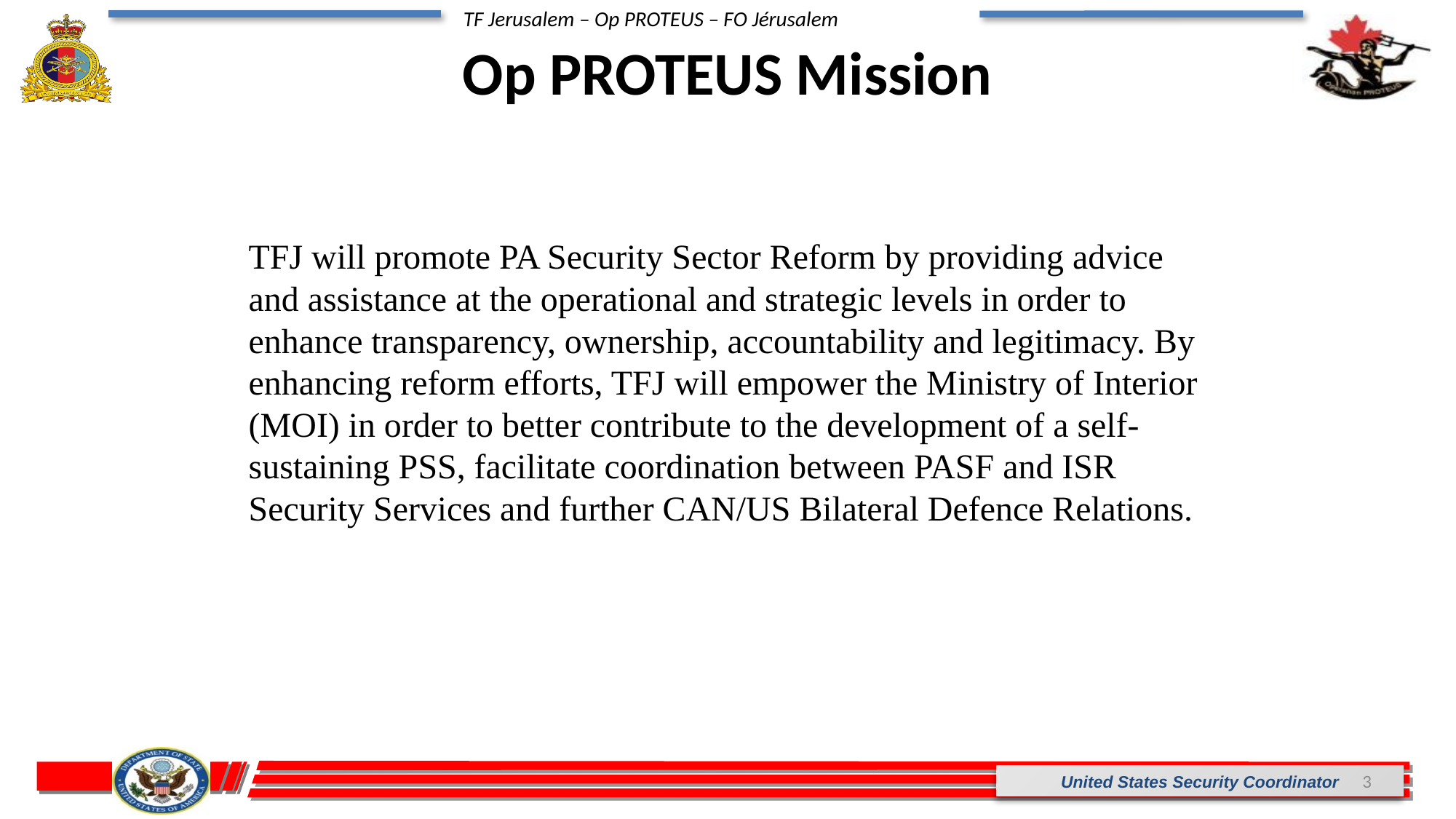

Op PROTEUS Mission
TFJ will promote PA Security Sector Reform by providing advice and assistance at the operational and strategic levels in order to enhance transparency, ownership, accountability and legitimacy. By enhancing reform efforts, TFJ will empower the Ministry of Interior (MOI) in order to better contribute to the development of a self-sustaining PSS, facilitate coordination between PASF and ISR Security Services and further CAN/US Bilateral Defence Relations.

3